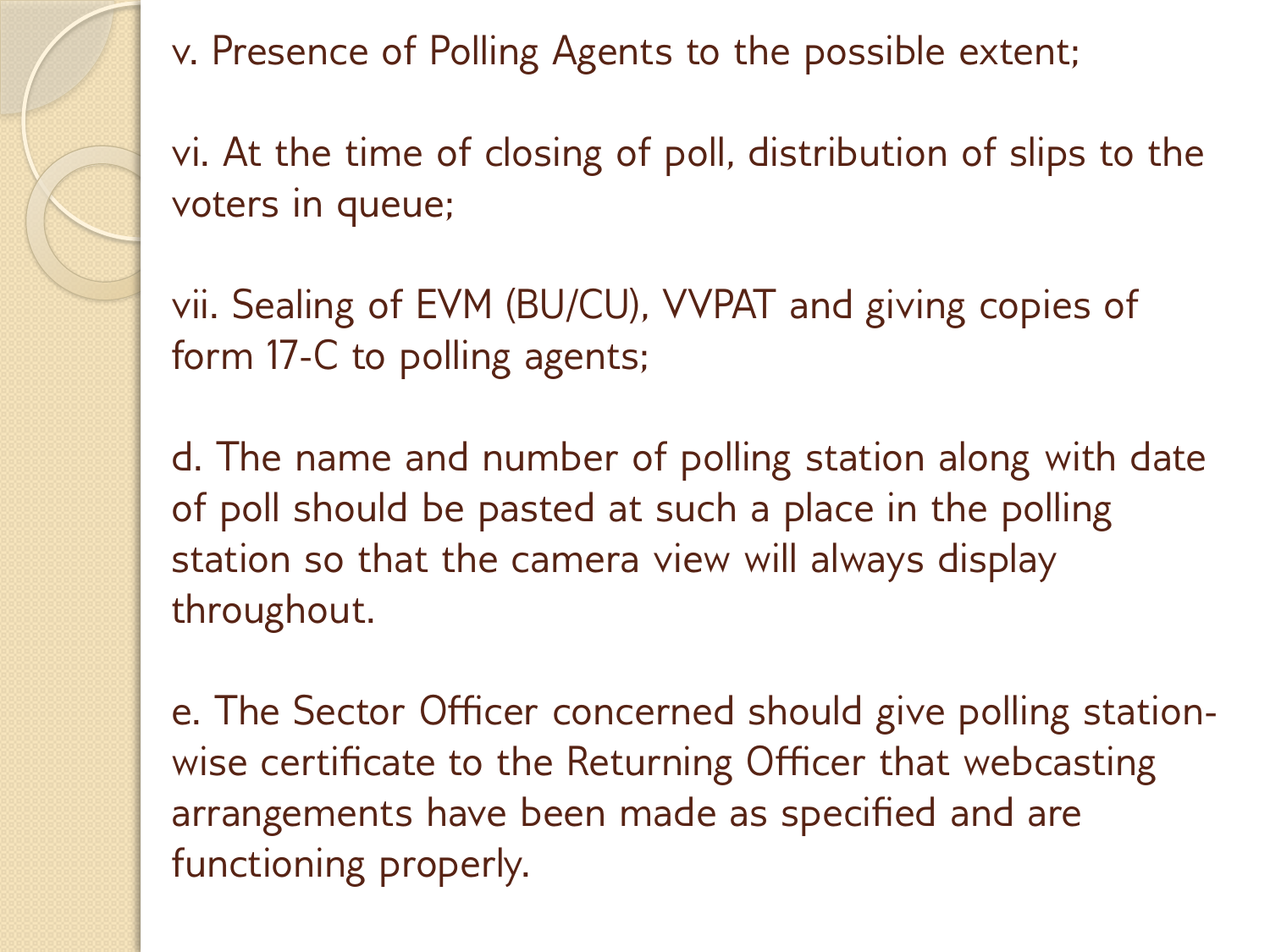

# v. Presence of Polling Agents to the possible extent; vi. At the time of closing of poll, distribution of slips to the voters in queue; vii. Sealing of EVM (BU/CU), VVPAT and giving copies of form 17-C to polling agents; d. The name and number of polling station along with date of poll should be pasted at such a place in the polling station so that the camera view will always display throughout. e. The Sector Officer concerned should give polling station-wise certificate to the Returning Officer that webcasting arrangements have been made as specified and are functioning properly.